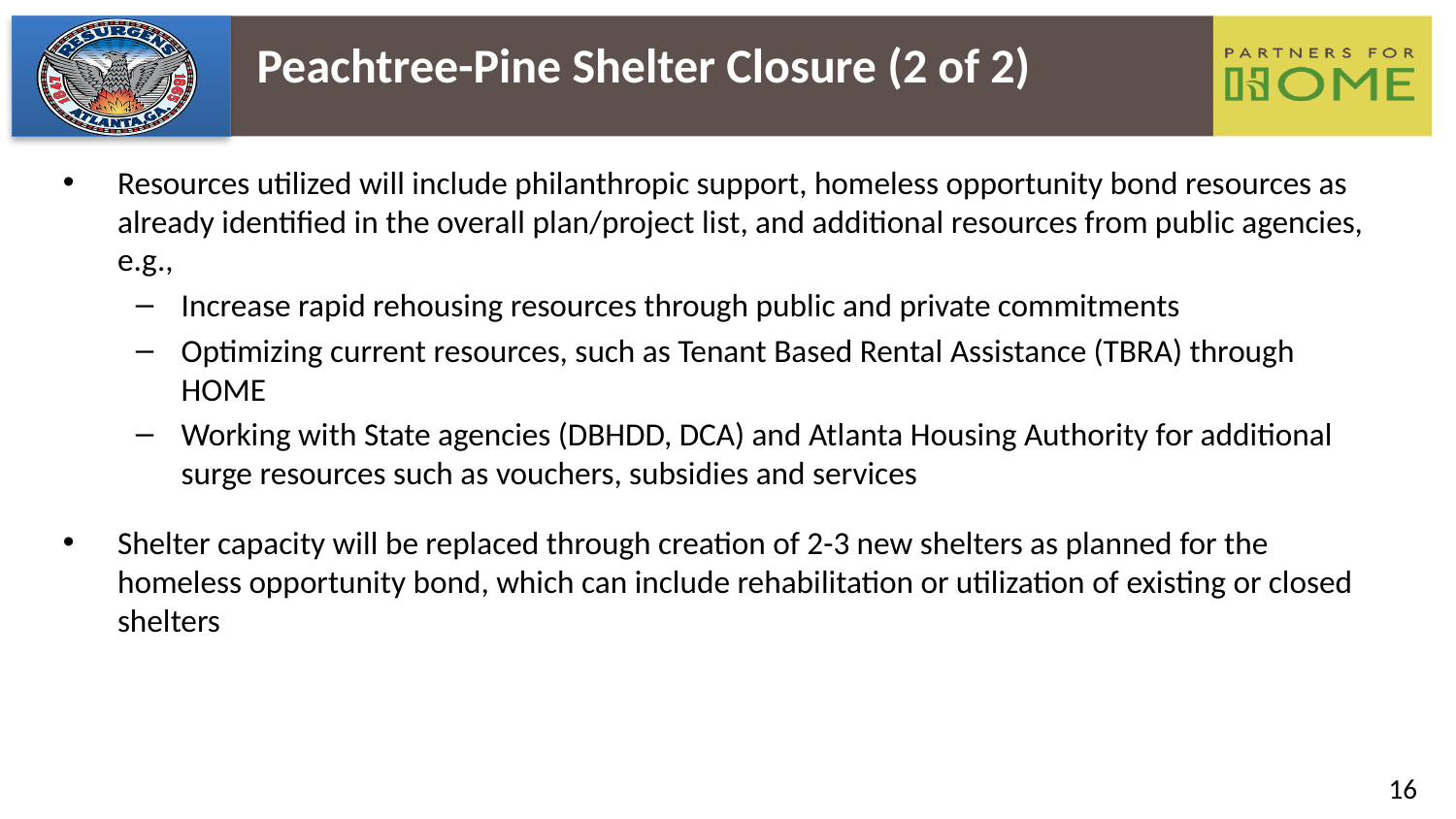

Peachtree-Pine Shelter Closure (2 of 2)
Resources utilized will include philanthropic support, homeless opportunity bond resources as already identified in the overall plan/project list, and additional resources from public agencies, e.g.,
Increase rapid rehousing resources through public and private commitments
Optimizing current resources, such as Tenant Based Rental Assistance (TBRA) through HOME
Working with State agencies (DBHDD, DCA) and Atlanta Housing Authority for additional surge resources such as vouchers, subsidies and services
Shelter capacity will be replaced through creation of 2-3 new shelters as planned for the homeless opportunity bond, which can include rehabilitation or utilization of existing or closed shelters
16